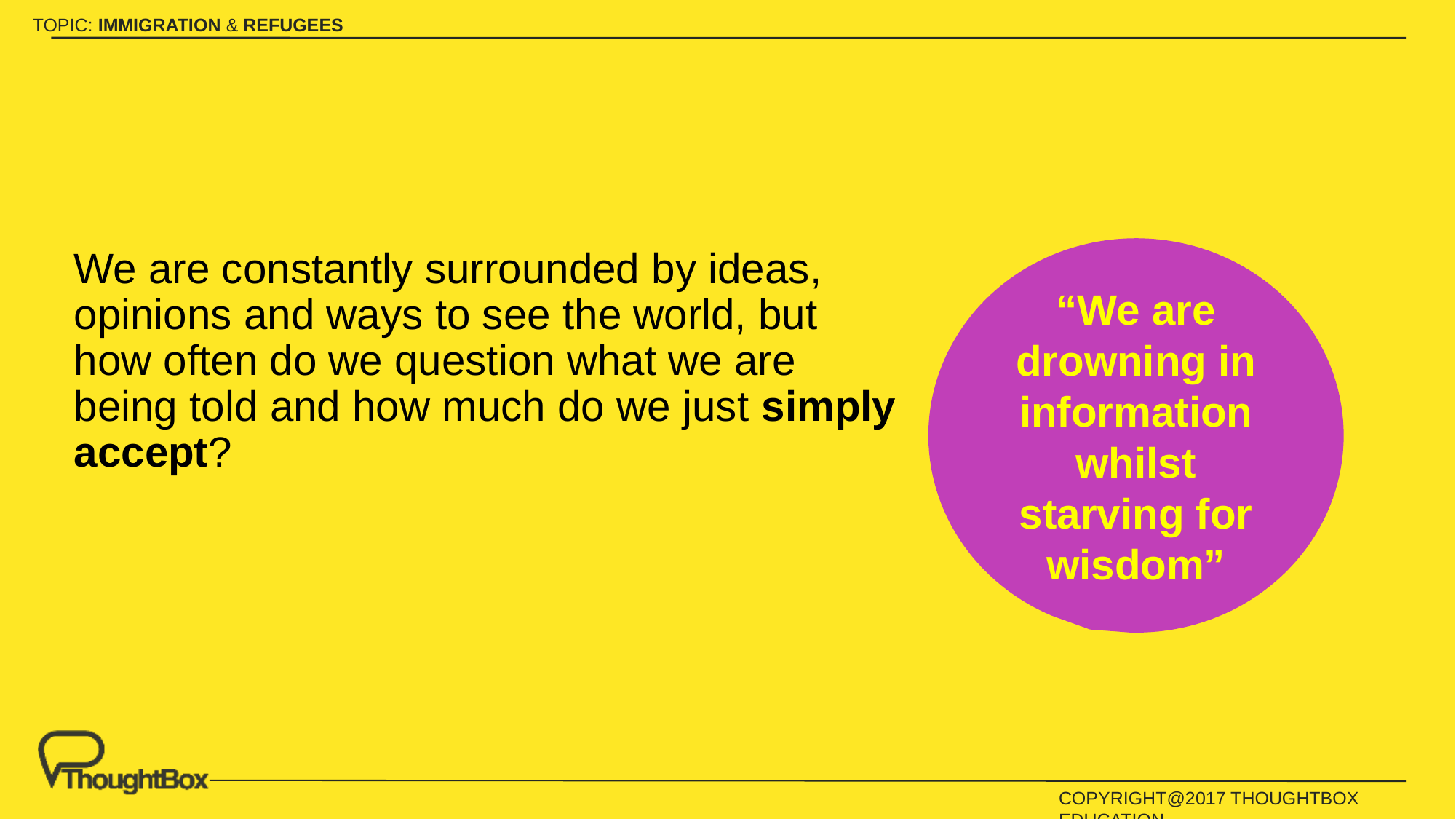

We are constantly surrounded by ideas, opinions and ways to see the world, but how often do we question what we are being told and how much do we just simply accept?

“We are drowning in information whilst starving for wisdom”